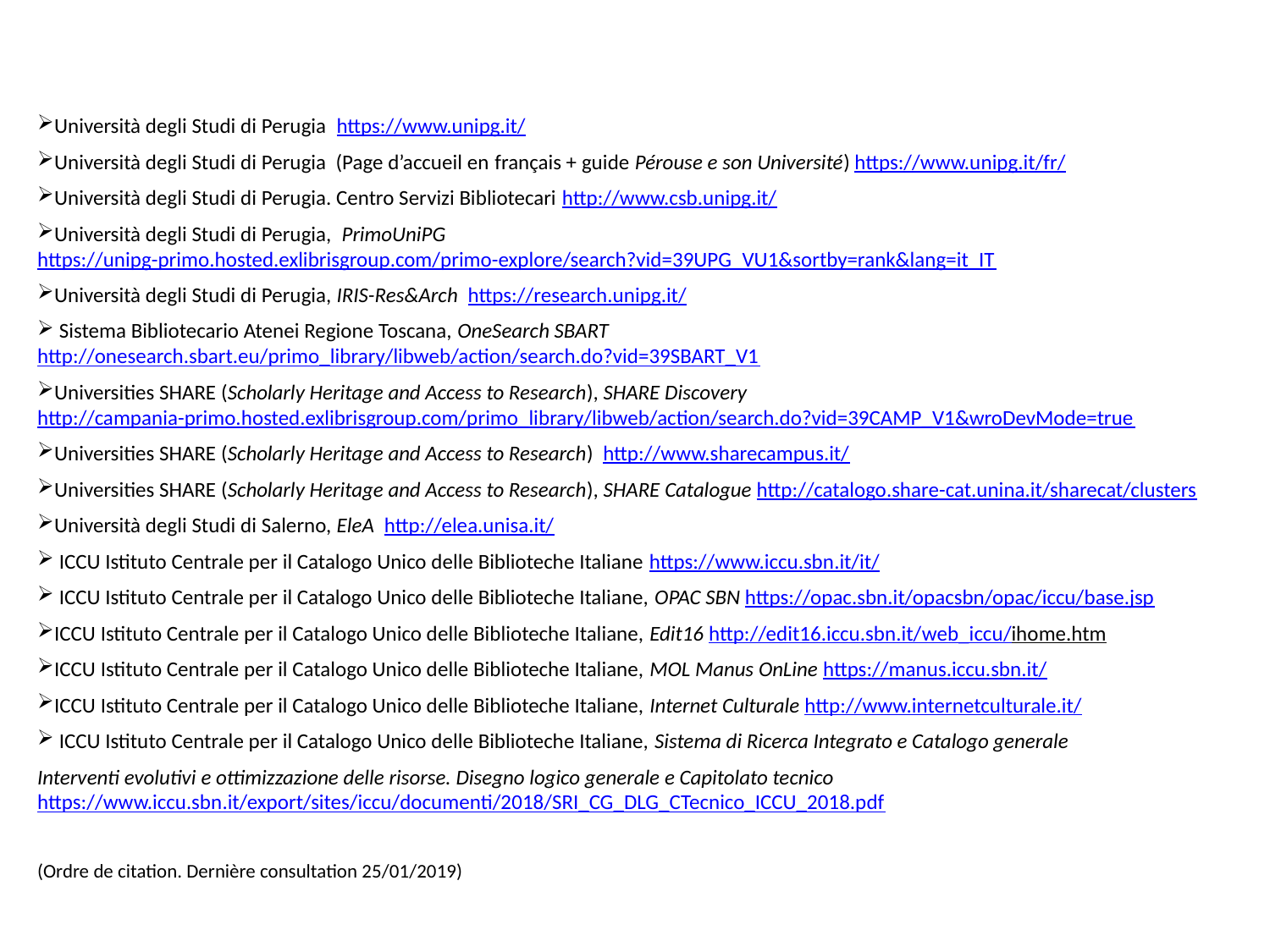

#
Università degli Studi di Perugia  https://www.unipg.it/
Università degli Studi di Perugia  (Page d’accueil en français + guide Pérouse e son Université) https://www.unipg.it/fr/
Università degli Studi di Perugia. Centro Servizi Bibliotecari http://www.csb.unipg.it/
Università degli Studi di Perugia,  PrimoUniPG  https://unipg-primo.hosted.exlibrisgroup.com/primo-explore/search?vid=39UPG_VU1&sortby=rank&lang=it_IT
Università degli Studi di Perugia, IRIS-Res&Arch  https://research.unipg.it/
 Sistema Bibliotecario Atenei Regione Toscana, OneSearch SBART http://onesearch.sbart.eu/primo_library/libweb/action/search.do?vid=39SBART_V1
Universities SHARE (Scholarly Heritage and Access to Research), SHARE Discovery http://campania-primo.hosted.exlibrisgroup.com/primo_library/libweb/action/search.do?vid=39CAMP_V1&wroDevMode=true
Universities SHARE (Scholarly Heritage and Access to Research)  http://www.sharecampus.it/
Universities SHARE (Scholarly Heritage and Access to Research), SHARE Catalogue http://catalogo.share-cat.unina.it/sharecat/clusters
Università degli Studi di Salerno, EleA  http://elea.unisa.it/
 ICCU Istituto Centrale per il Catalogo Unico delle Biblioteche Italiane https://www.iccu.sbn.it/it/
 ICCU Istituto Centrale per il Catalogo Unico delle Biblioteche Italiane, OPAC SBN https://opac.sbn.it/opacsbn/opac/iccu/base.jsp
ICCU Istituto Centrale per il Catalogo Unico delle Biblioteche Italiane, Edit16 http://edit16.iccu.sbn.it/web_iccu/ihome.htm
ICCU Istituto Centrale per il Catalogo Unico delle Biblioteche Italiane, MOL Manus OnLine https://manus.iccu.sbn.it/
ICCU Istituto Centrale per il Catalogo Unico delle Biblioteche Italiane, Internet Culturale http://www.internetculturale.it/
 ICCU Istituto Centrale per il Catalogo Unico delle Biblioteche Italiane, Sistema di Ricerca Integrato e Catalogo generale
Interventi evolutivi e ottimizzazione delle risorse. Disegno logico generale e Capitolato tecnico https://www.iccu.sbn.it/export/sites/iccu/documenti/2018/SRI_CG_DLG_CTecnico_ICCU_2018.pdf

(Ordre de citation. Dernière consultation 25/01/2019)